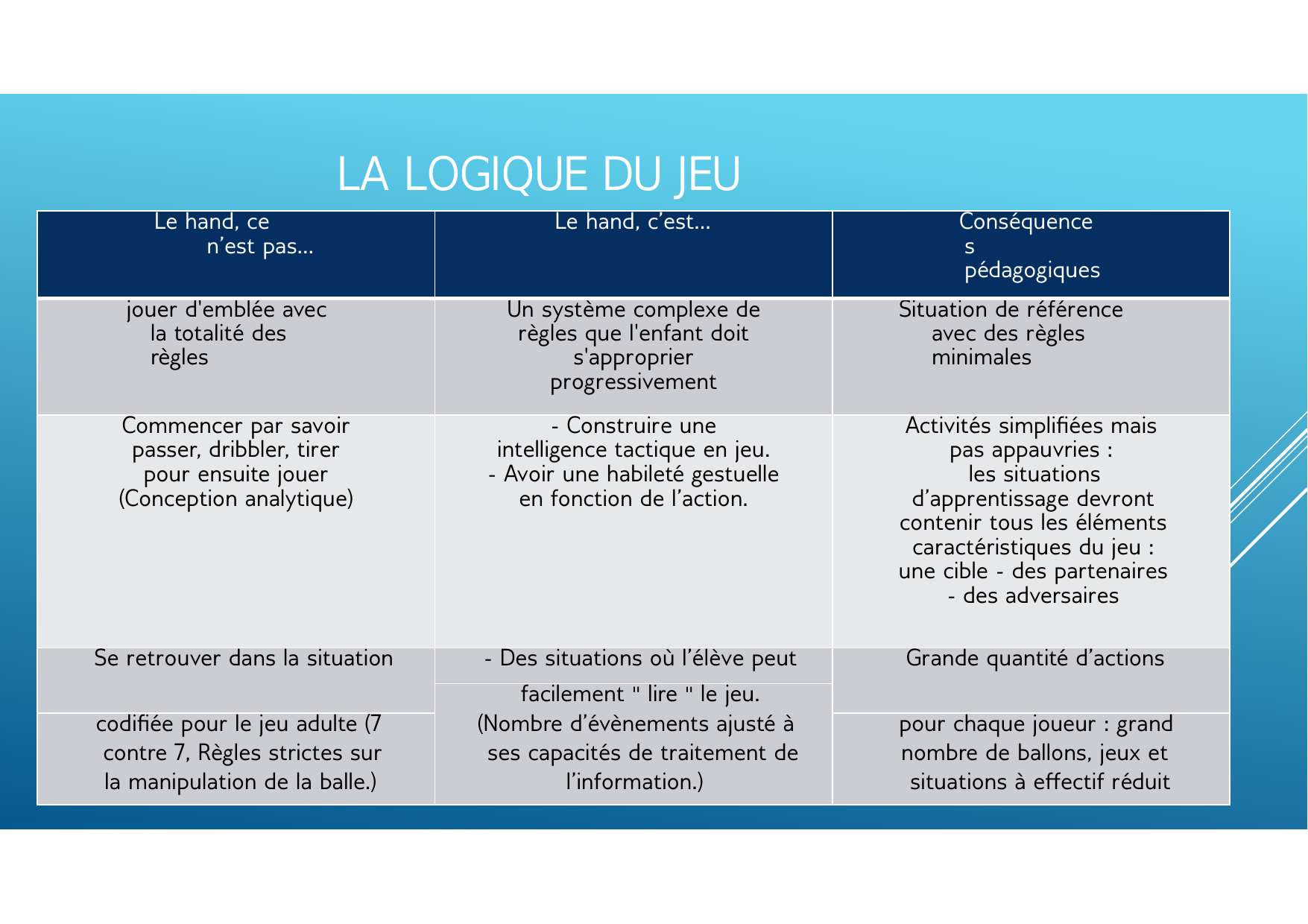

# LA LOGIQUE DU JEU
| Le hand, ce n’est pas… | Le hand, c’est… | Conséquences pédagogiques |
| --- | --- | --- |
| jouer d'emblée avec la totalité des règles | Un système complexe de règles que l'enfant doit s'approprier progressivement | Situation de référence avec des règles minimales |
| Commencer par savoir passer, dribbler, tirer pour ensuite jouer (Conception analytique) | - Construire une intelligence tactique en jeu. - Avoir une habileté gestuelle en fonction de l’action. | Activités simplifiées mais pas appauvries : les situations d’apprentissage devront contenir tous les éléments caractéristiques du jeu : une cible - des partenaires - des adversaires |
| Se retrouver dans la situation | - Des situations où l’élève peut | Grande quantité d’actions |
|  | facilement " lire " le jeu. |  |
| codifiée pour le jeu adulte (7 | (Nombre d’évènements ajusté à | pour chaque joueur : grand |
| contre 7, Règles strictes sur | ses capacités de traitement de | nombre de ballons, jeux et |
| la manipulation de la balle.) | l’information.) | situations à effectif réduit |